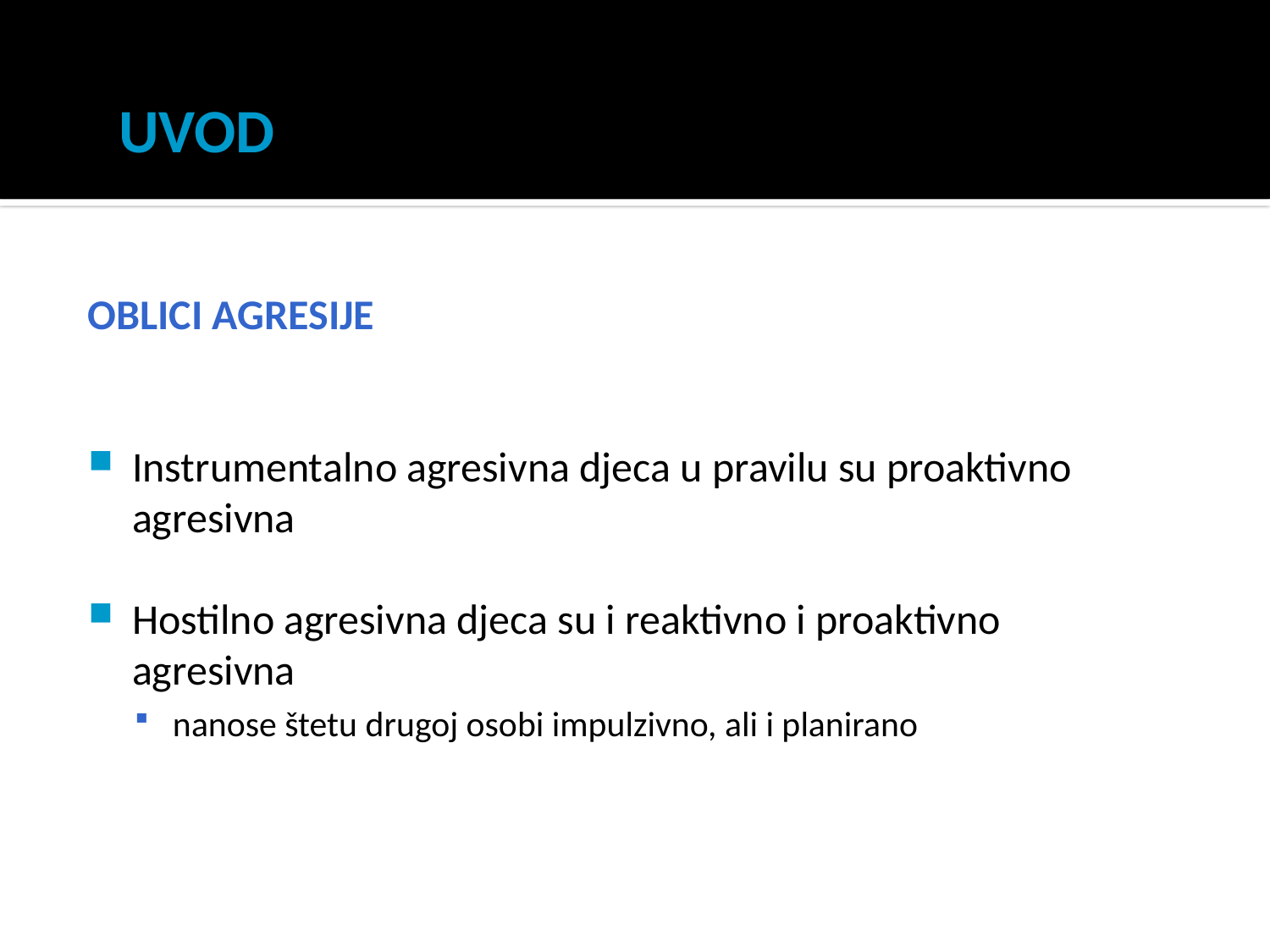

# UVOD

OBLICI AGRESIJE

Instrumentalno agresivna djeca u pravilu su proaktivno agresivna

Hostilno agresivna djeca su i reaktivno i proaktivno agresivna
nanose štetu drugoj osobi impulzivno, ali i planirano